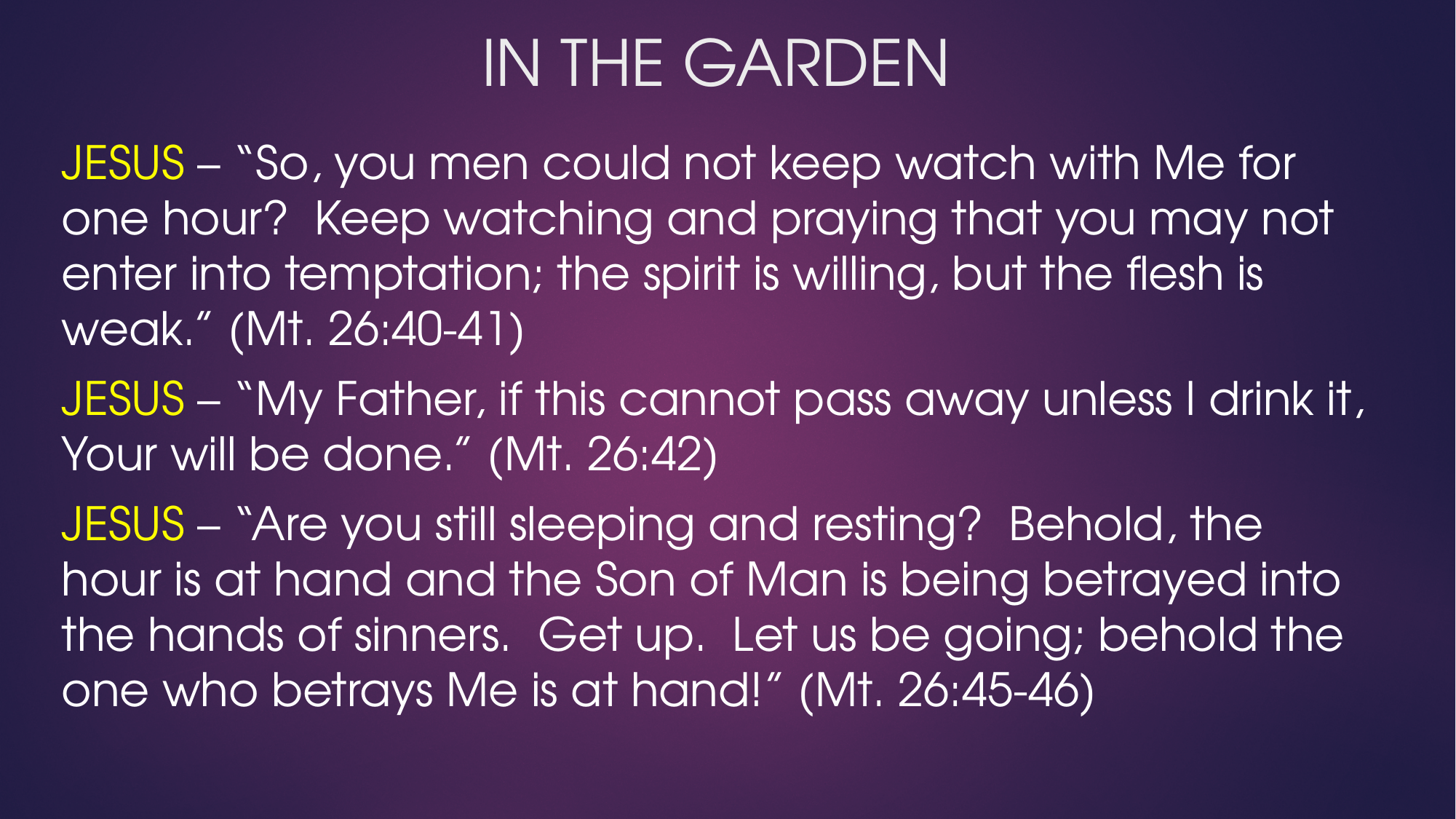

# IN THE GARDEN
JESUS – “So, you men could not keep watch with Me for one hour?  Keep watching and praying that you may not enter into temptation; the spirit is willing, but the flesh is weak.” (Mt. 26:40-41)
JESUS – “My Father, if this cannot pass away unless I drink it, Your will be done.” (Mt. 26:42)
JESUS – “Are you still sleeping and resting?  Behold, the hour is at hand and the Son of Man is being betrayed into the hands of sinners.  Get up.  Let us be going; behold the one who betrays Me is at hand!” (Mt. 26:45-46)